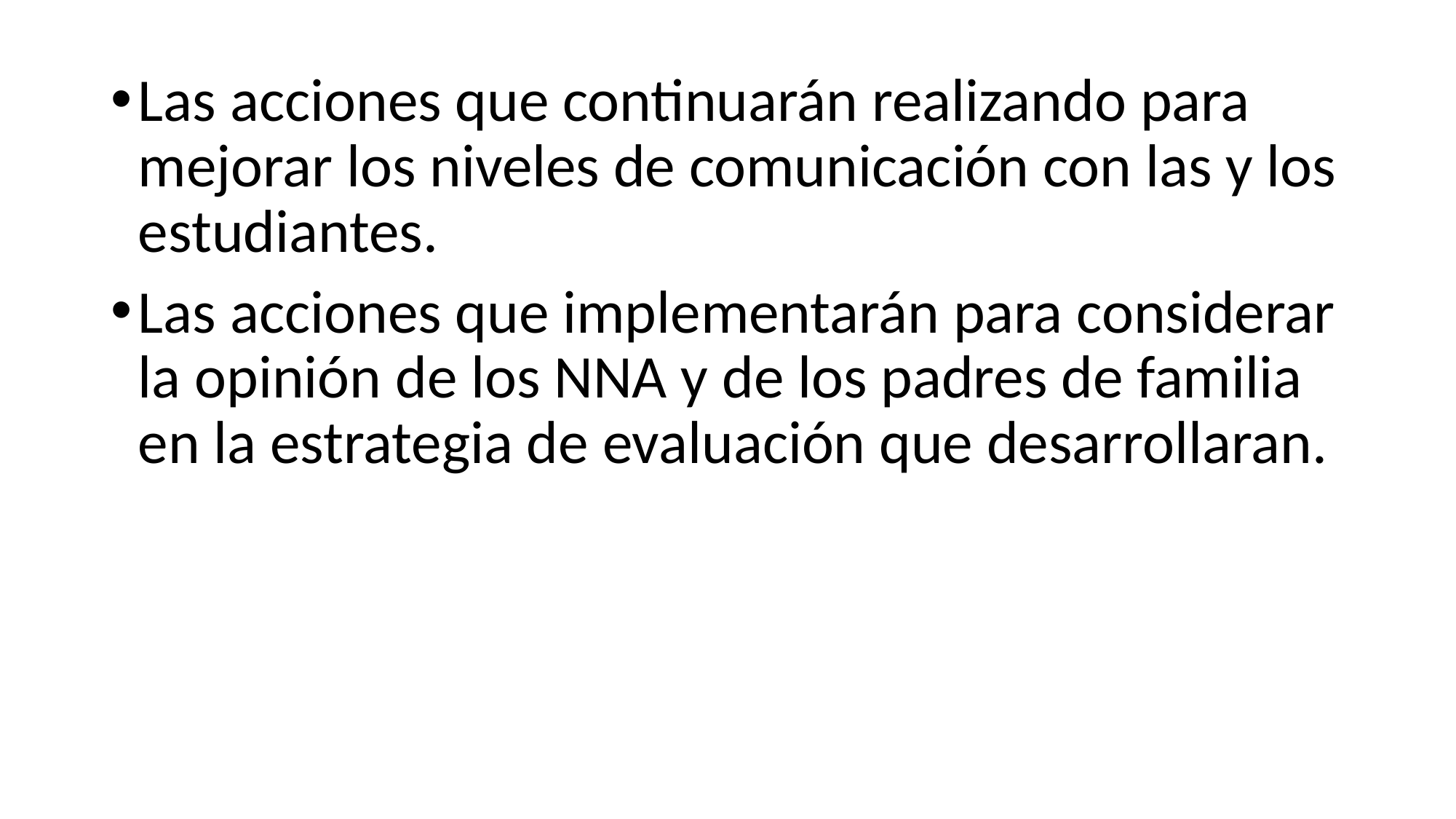

Las acciones que continuarán realizando para mejorar los niveles de comunicación con las y los estudiantes.
Las acciones que implementarán para considerar la opinión de los NNA y de los padres de familia en la estrategia de evaluación que desarrollaran.